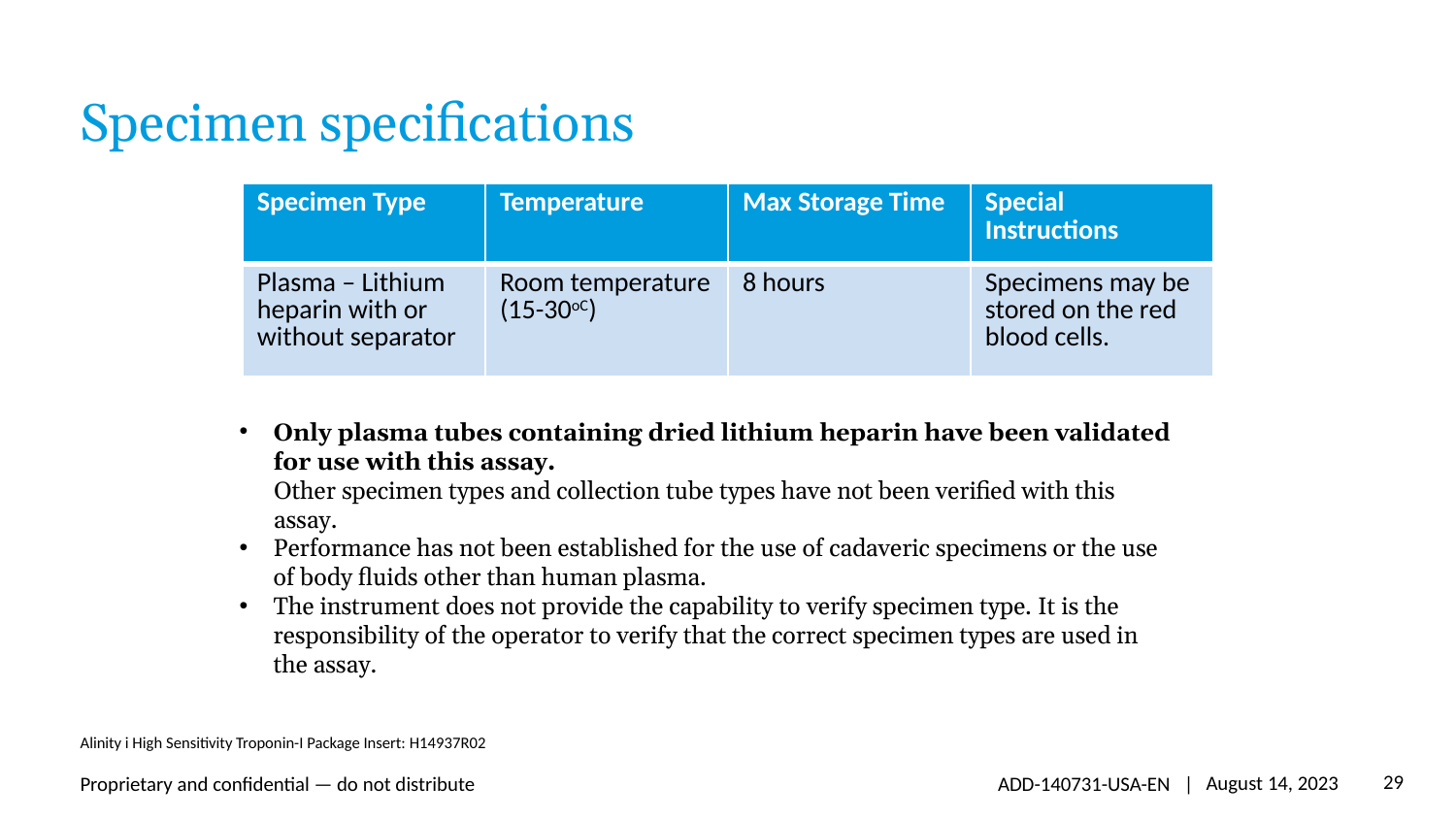

# Specimen specifications
| Specimen Type | Temperature | Max Storage Time | Special Instructions |
| --- | --- | --- | --- |
| Plasma – Lithium heparin with or without separator | Room temperature (15-30oC) | 8 hours | Specimens may be stored on the red blood cells. |
Only plasma tubes containing dried lithium heparin have been validated for use with this assay.
	Other specimen types and collection tube types have not been verified with this assay.
Performance has not been established for the use of cadaveric specimens or the use of body fluids other than human plasma.
The instrument does not provide the capability to verify specimen type. It is the responsibility of the operator to verify that the correct specimen types are used in the assay.
Alinity i High Sensitivity Troponin-I Package Insert: H14937R02
29
ADD-140731-USA-EN   |
August 14, 2023